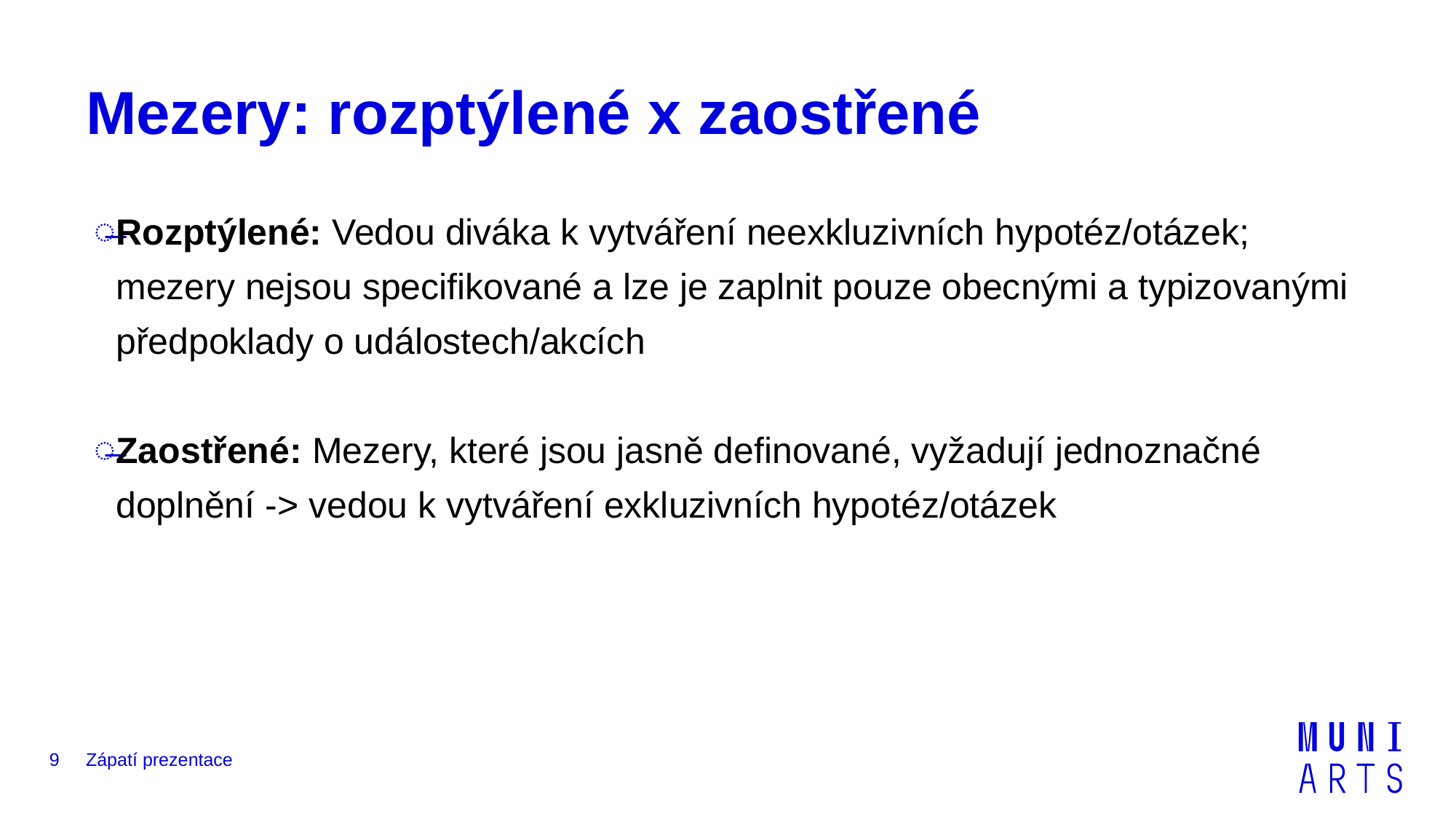

# Mezery: rozptýlené x zaostřené

Rozptýlené: Vedou diváka k vytváření neexkluzivních hypotéz/otázek; mezery nejsou specifikované a lze je zaplnit pouze obecnými a typizovanými předpoklady o událostech/akcích

Zaostřené: Mezery, které jsou jasně definované, vyžadují jednoznačné doplnění -> vedou k vytváření exkluzivních hypotéz/otázek
9
Zápatí prezentace